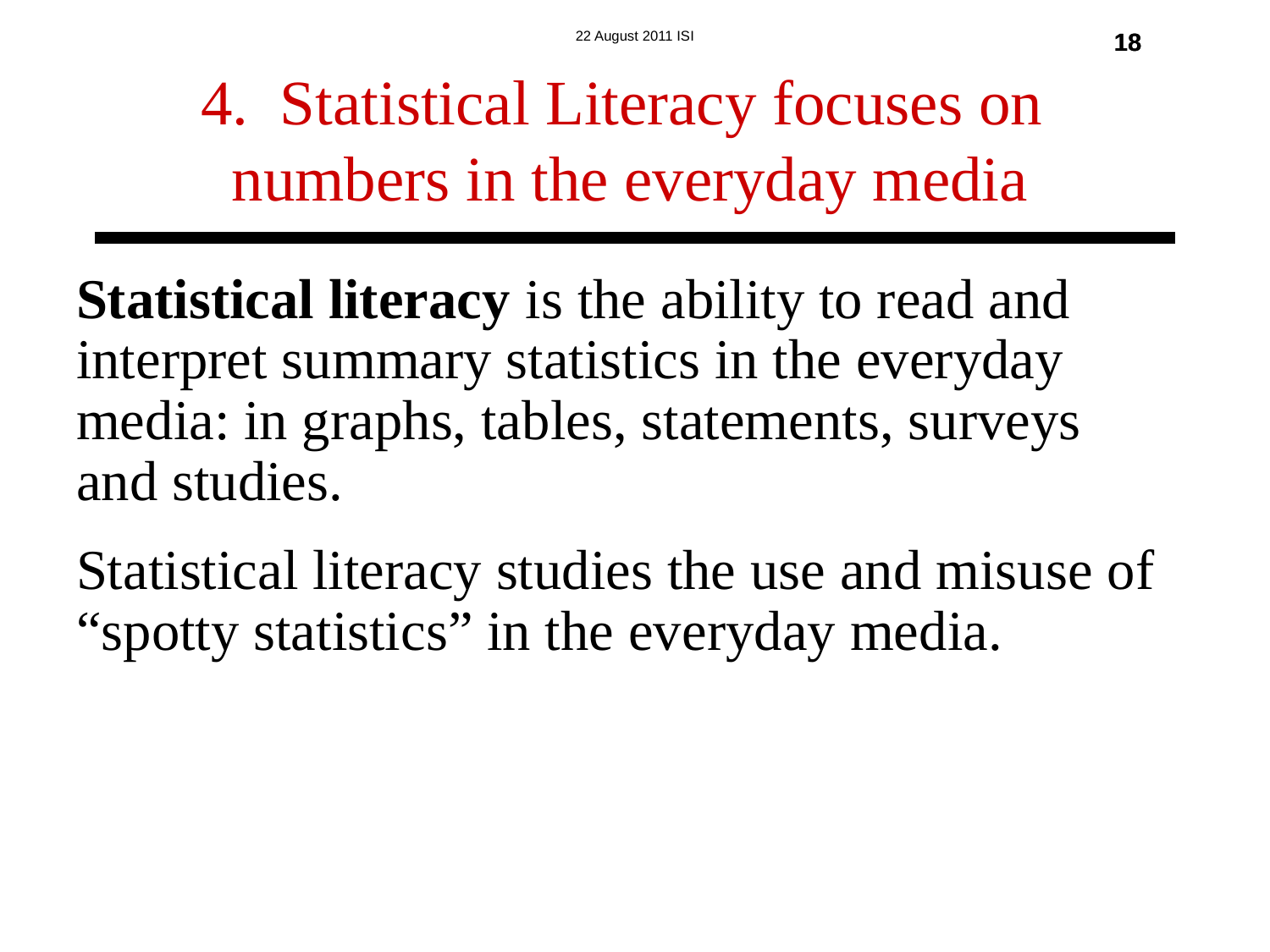

4.  Statistical Literacy focuses on
numbers in the everyday media
18
18
Statistical literacy is the ability to read and interpret summary statistics in the everyday media: in graphs, tables, statements, surveys
and studies.
Statistical literacy studies the use and misuse of “spotty statistics” in the everyday media.